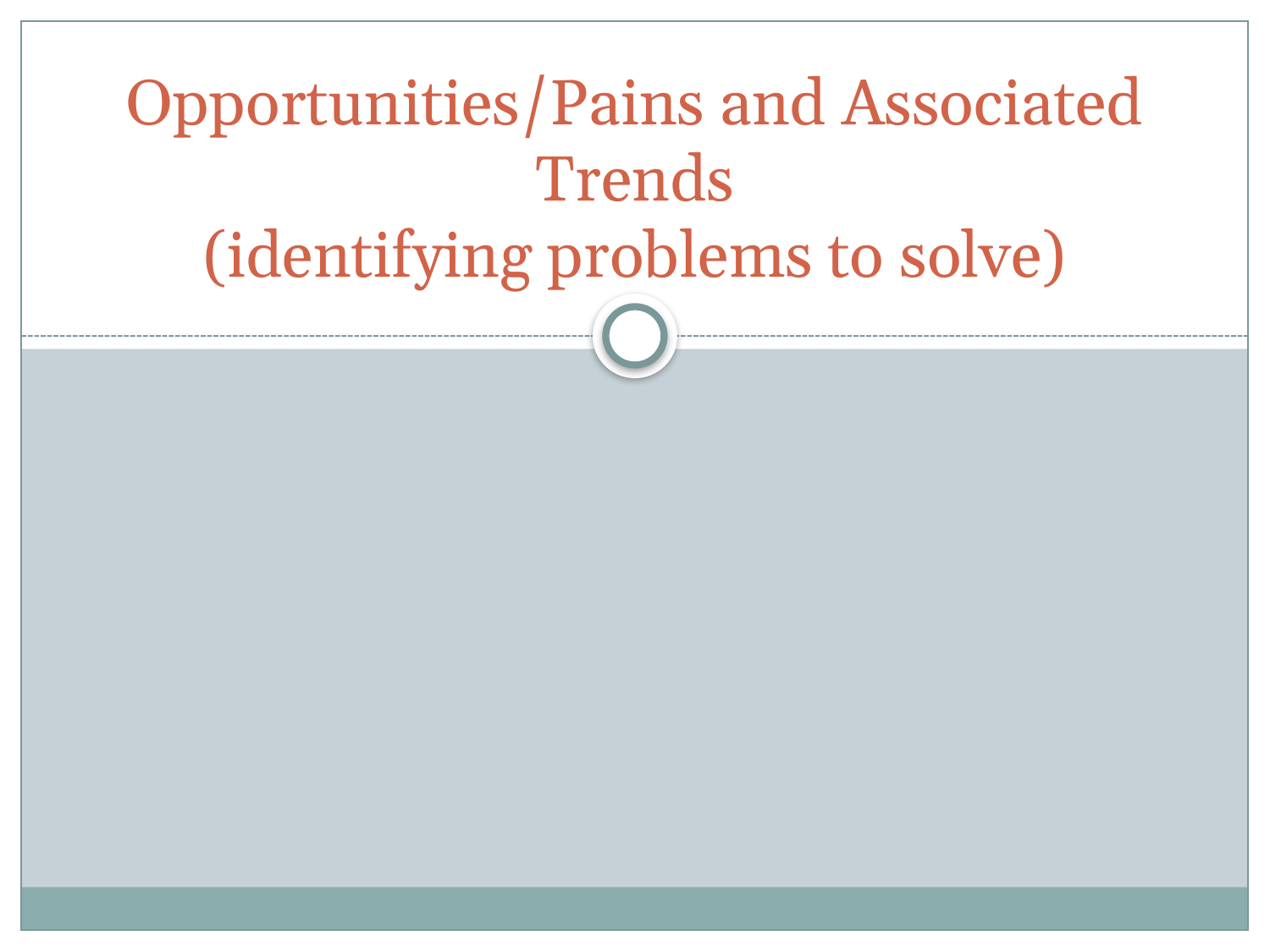

# Opportunities/Pains and Associated Trends (identifying problems to solve)